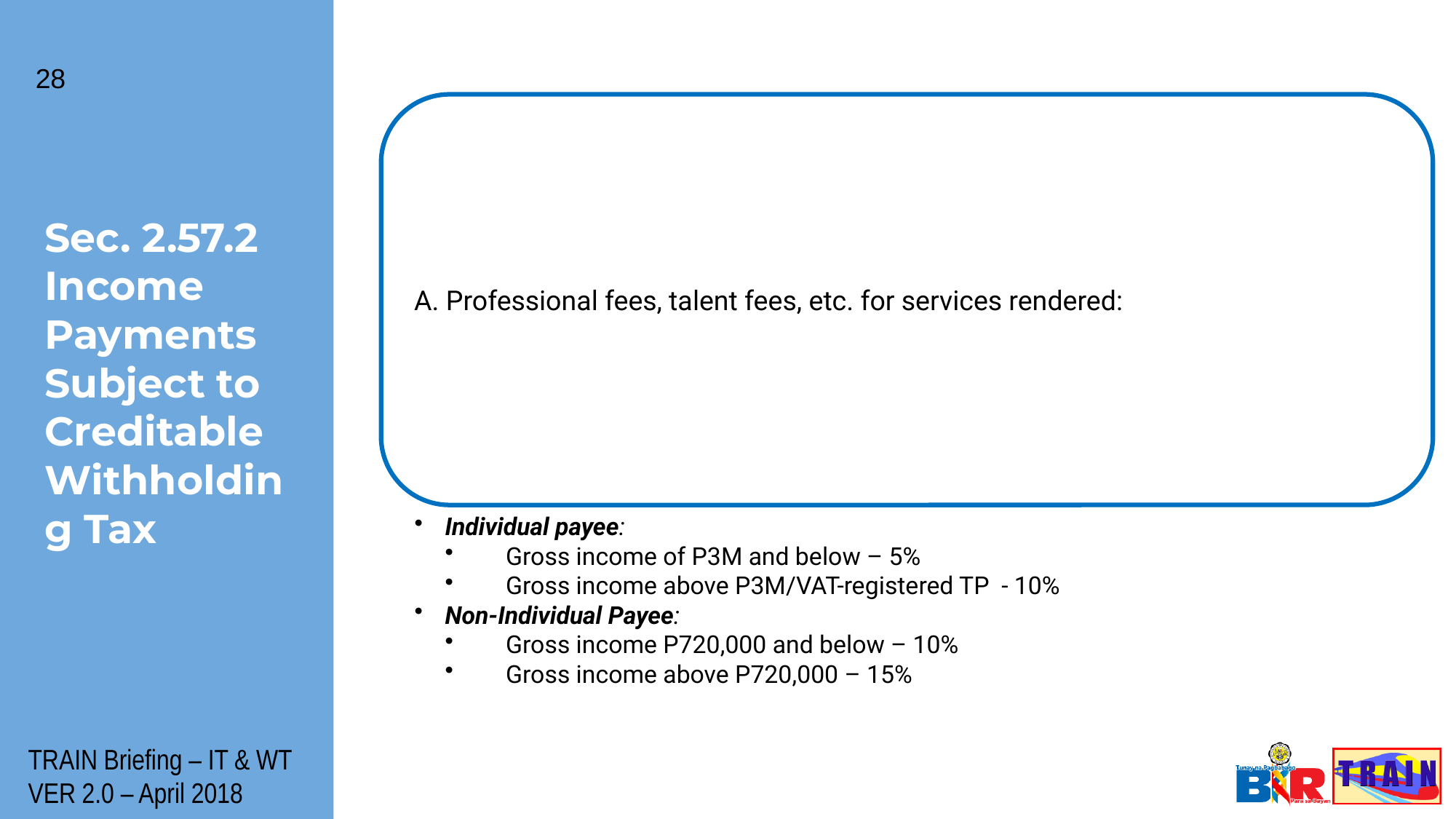

28
A. Professional fees, talent fees, etc. for services rendered:
Individual payee:
Non-Individual Payee:
     Gross income P720,000 and below – 10%
     Gross income above P720,000 – 15%
     Gross income above P3M/VAT-registered TP  - 10%
     Gross income of P3M and below – 5%
# Sec. 2.57.2  Income Payments Subject to Creditable Withholding Tax